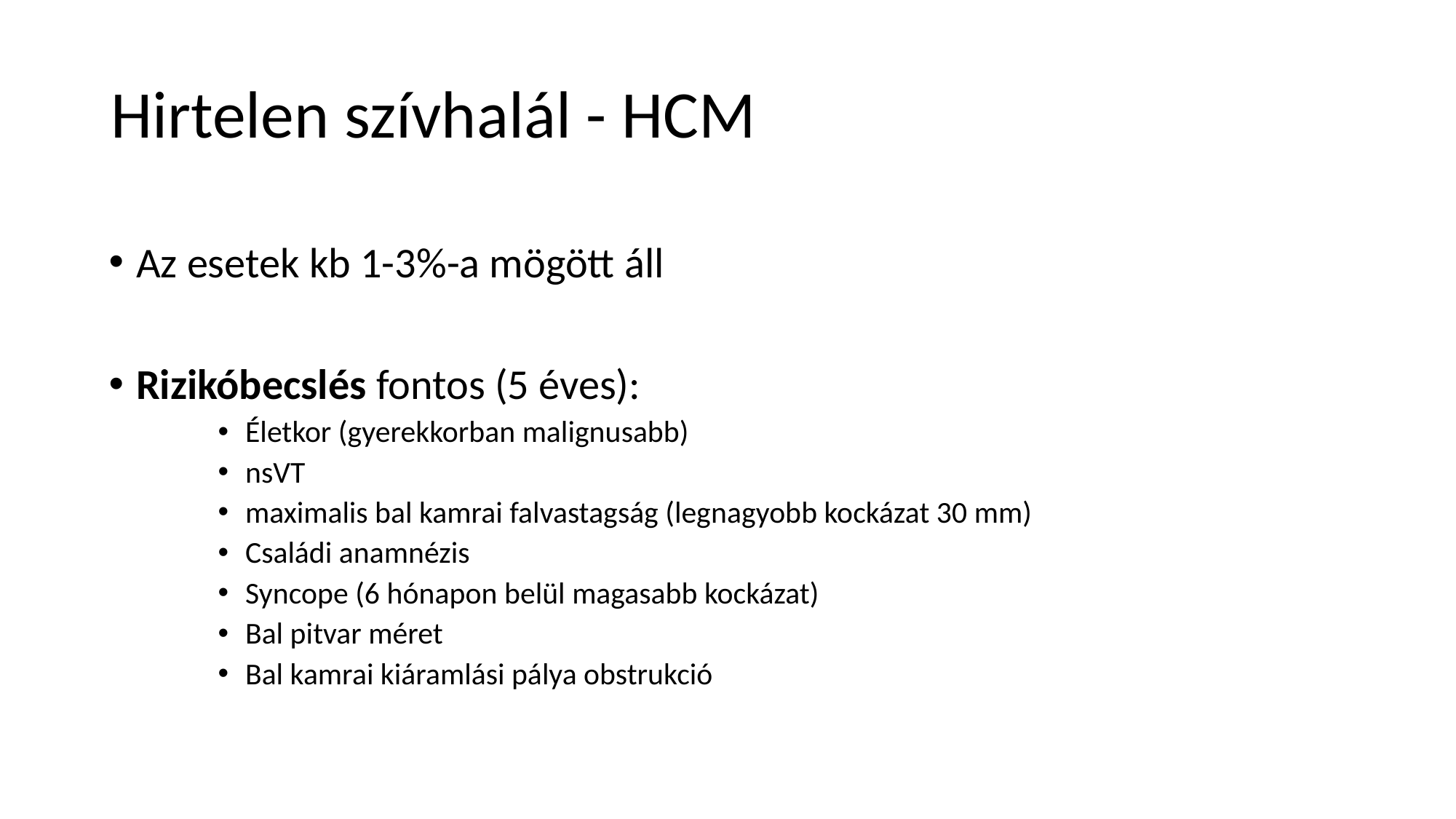

# Hirtelen szívhalál - HCM
Az esetek kb 1-3%-a mögött áll

Rizikóbecslés fontos (5 éves):
Életkor (gyerekkorban malignusabb)
nsVT
maximalis bal kamrai falvastagság (legnagyobb kockázat 30 mm)
Családi anamnézis
Syncope (6 hónapon belül magasabb kockázat)
Bal pitvar méret
Bal kamrai kiáramlási pálya obstrukció